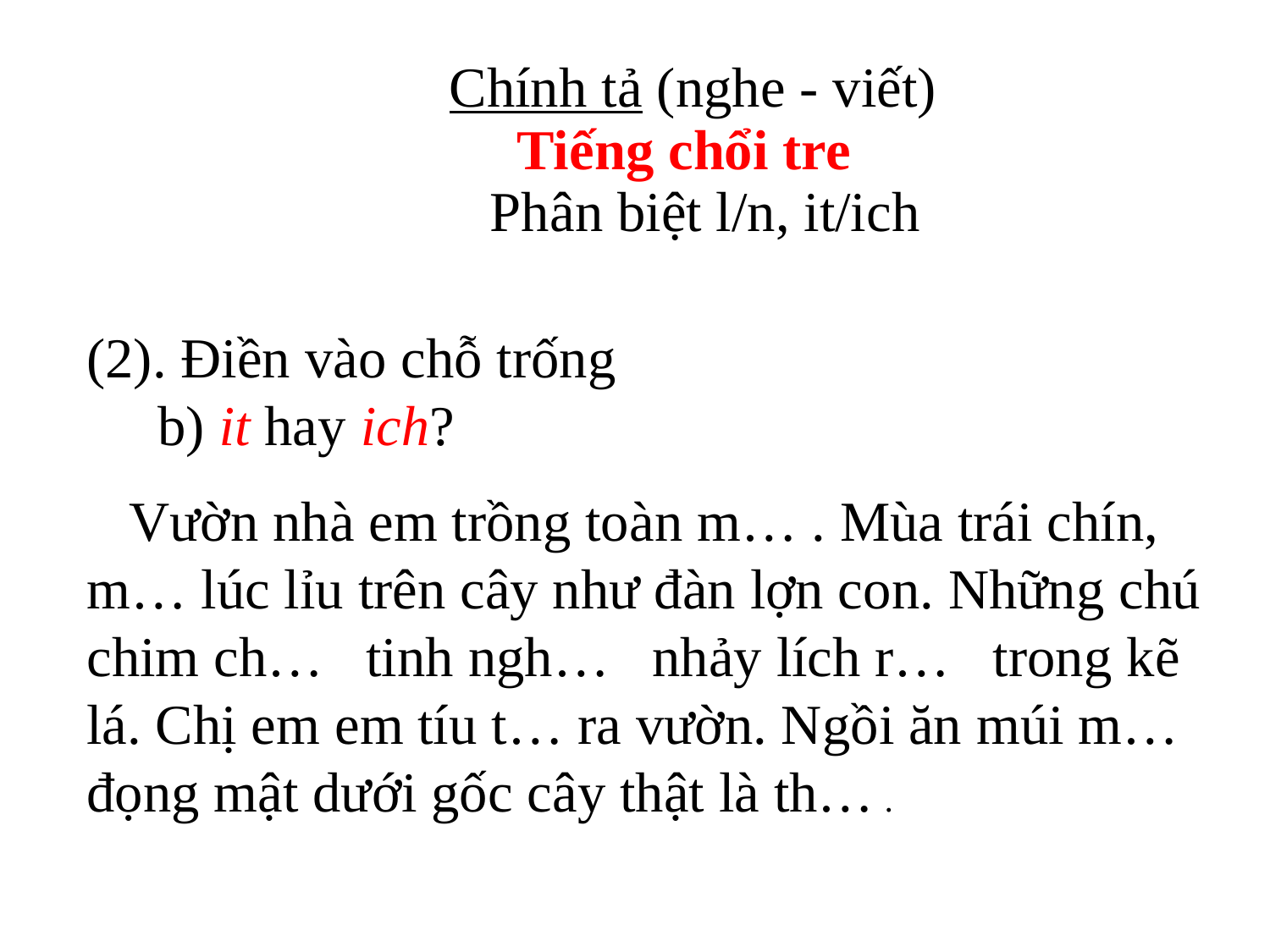

Chính tả (nghe - viết)
		     Tiếng chổi tre
                     Phân biệt l/n, it/ich
(2). Điền vào chỗ trống
     b) it hay ich?
   Vườn nhà em trồng toàn m… . Mùa trái chín, m… lúc lỉu trên cây như đàn lợn con. Những chú chim ch…   tinh ngh…   nhảy lích r…   trong kẽ lá. Chị em em tíu t… ra vườn. Ngồi ăn múi m… đọng mật dưới gốc cây thật là th… .